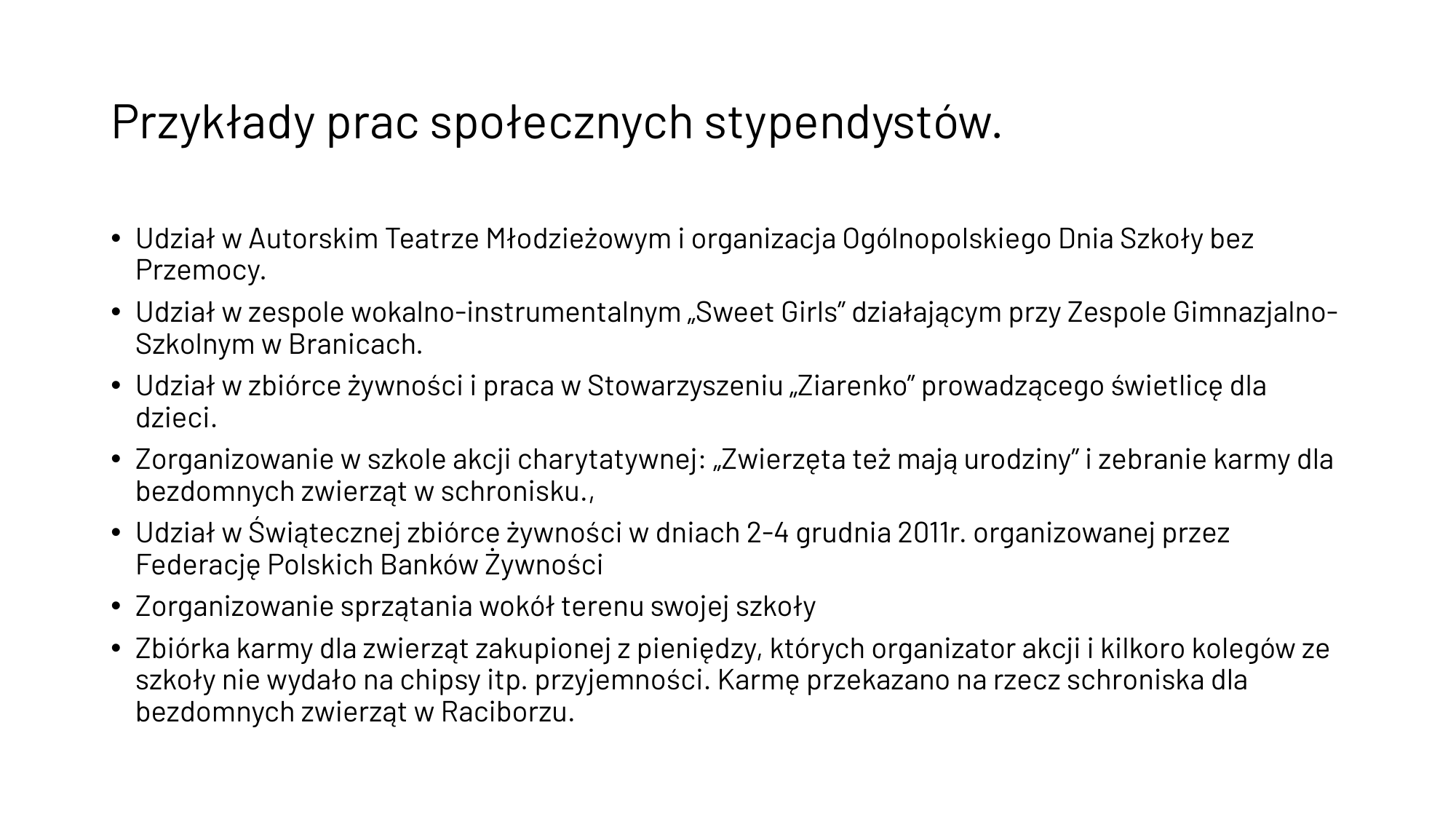

# Przykłady prac społecznych stypendystów.
Udział w Autorskim Teatrze Młodzieżowym i organizacja Ogólnopolskiego Dnia Szkoły bez Przemocy.
Udział w zespole wokalno-instrumentalnym „Sweet Girls” działającym przy Zespole Gimnazjalno-Szkolnym w Branicach.
Udział w zbiórce żywności i praca w Stowarzyszeniu „Ziarenko” prowadzącego świetlicę dla dzieci.
Zorganizowanie w szkole akcji charytatywnej: „Zwierzęta też mają urodziny” i zebranie karmy dla bezdomnych zwierząt w schronisku.,
Udział w Świątecznej zbiórce żywności w dniach 2-4 grudnia 2011r. organizowanej przez Federację Polskich Banków Żywności
Zorganizowanie sprzątania wokół terenu swojej szkoły
Zbiórka karmy dla zwierząt zakupionej z pieniędzy, których organizator akcji i kilkoro kolegów ze szkoły nie wydało na chipsy itp. przyjemności. Karmę przekazano na rzecz schroniska dla bezdomnych zwierząt w Raciborzu.